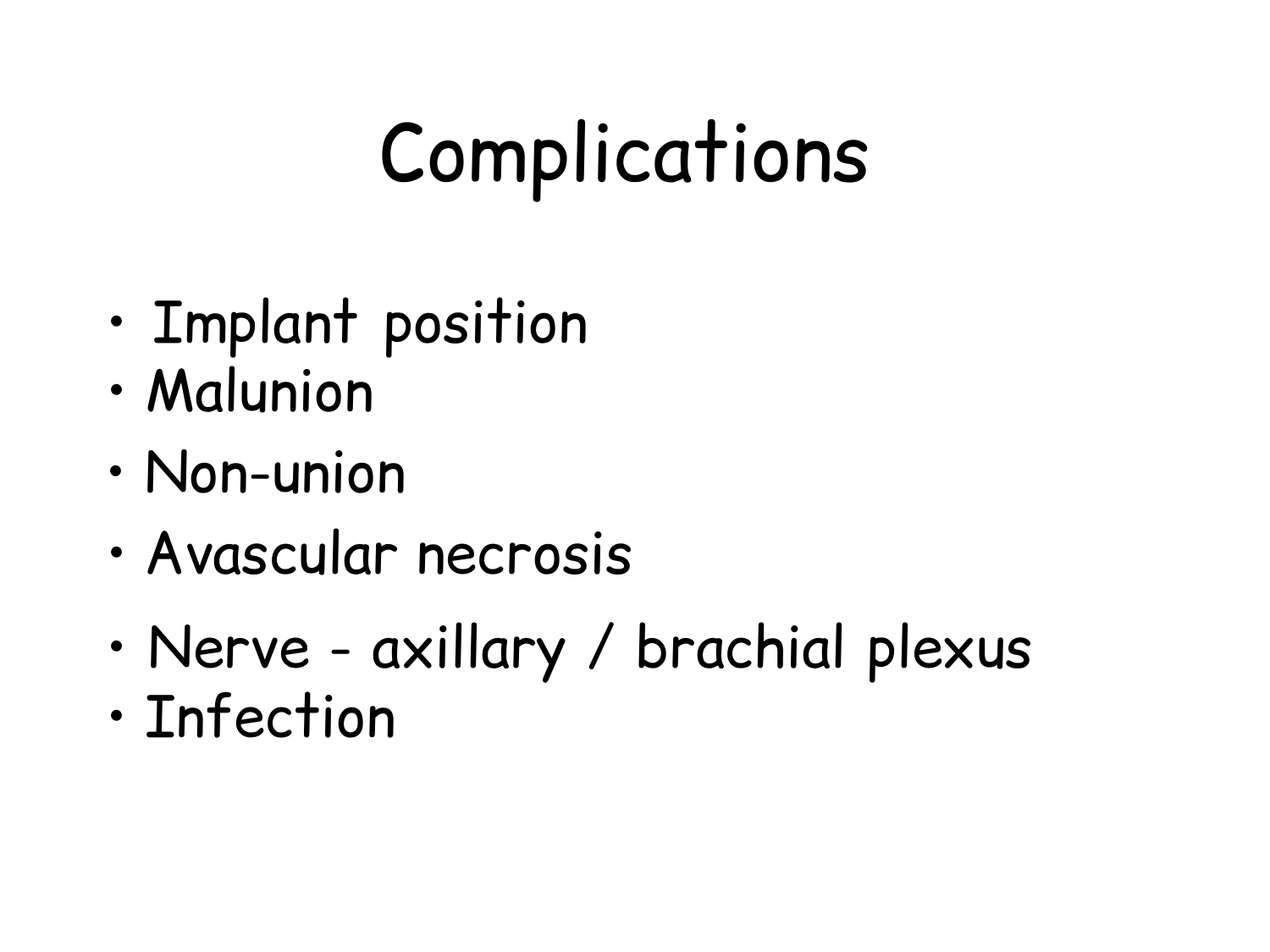

Complications
• Implant position • Malunion
• Non-union
• Avascular necrosis
• Nerve - axillary / brachial plexus • Infection